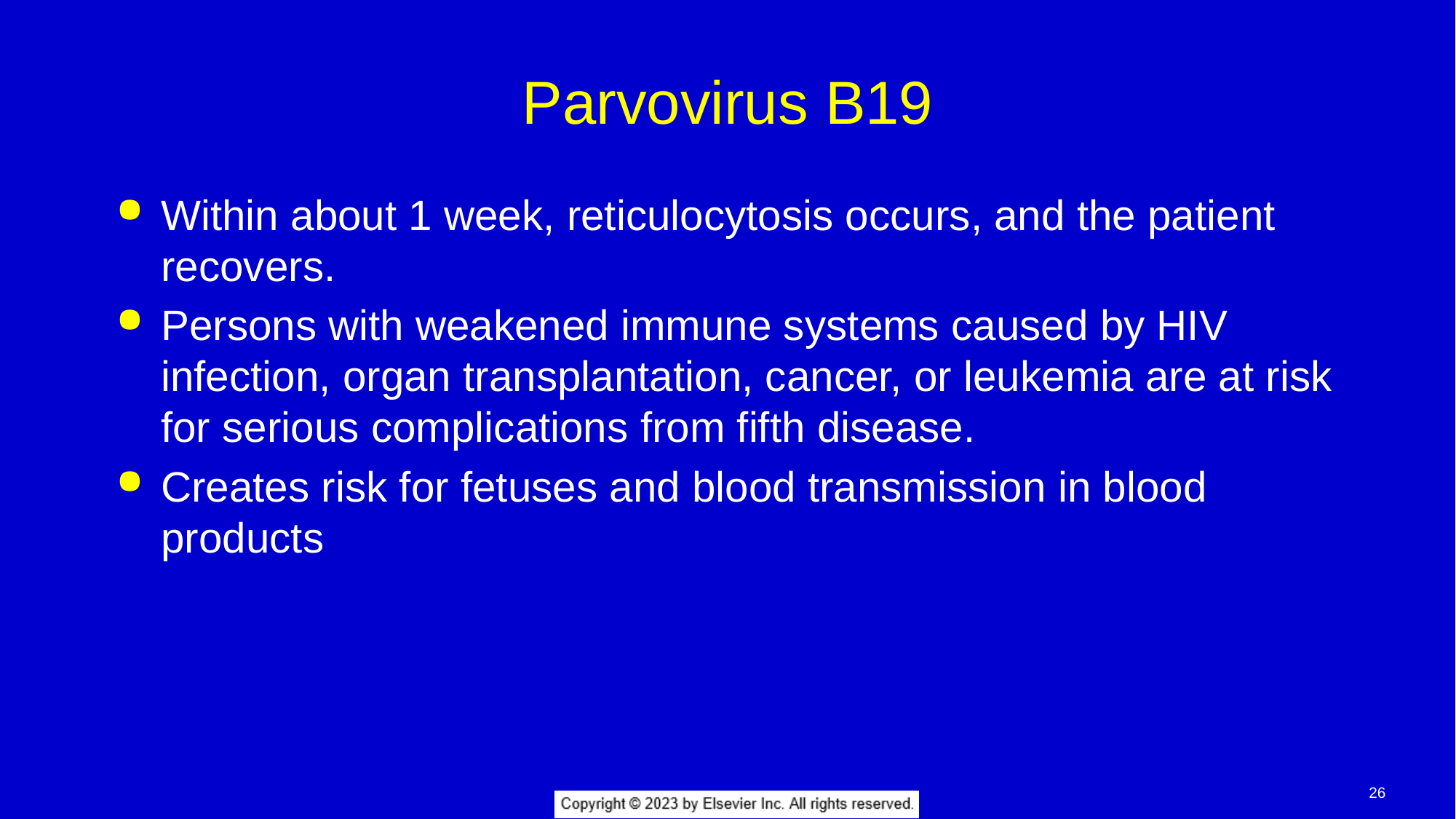

# Parvovirus B19
Within about 1 week, reticulocytosis occurs, and the patient recovers.
Persons with weakened immune systems caused by HIV infection, organ transplantation, cancer, or leukemia are at risk for serious complications from fifth disease.
Creates risk for fetuses and blood transmission in blood products